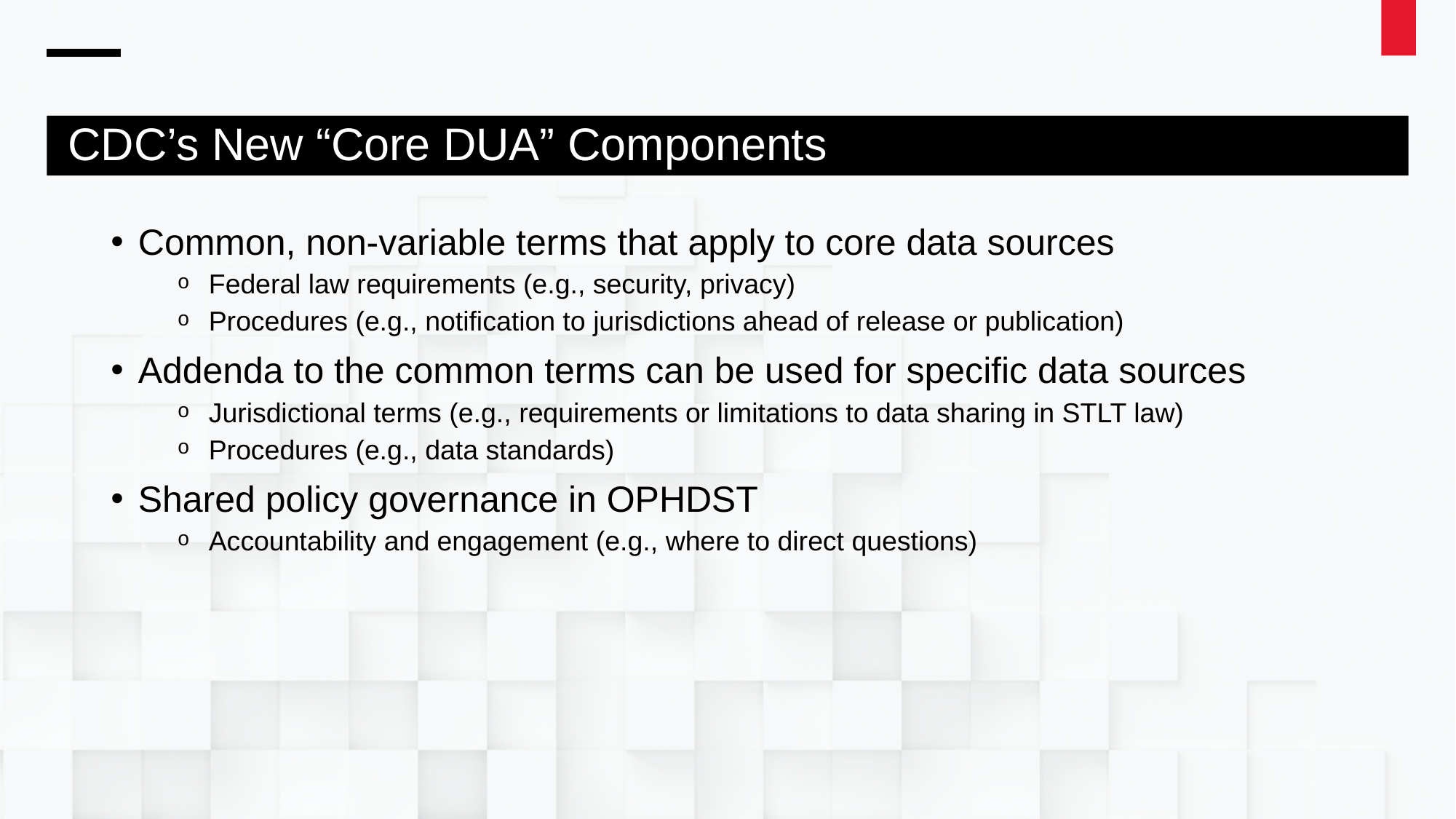

# CDC’s New “Core DUA” Components
Common, non-variable terms that apply to core data sources
Federal law requirements (e.g., security, privacy)
Procedures (e.g., notification to jurisdictions ahead of release or publication)
Addenda to the common terms can be used for specific data sources
Jurisdictional terms (e.g., requirements or limitations to data sharing in STLT law)
Procedures (e.g., data standards)
Shared policy governance in OPHDST
Accountability and engagement (e.g., where to direct questions)